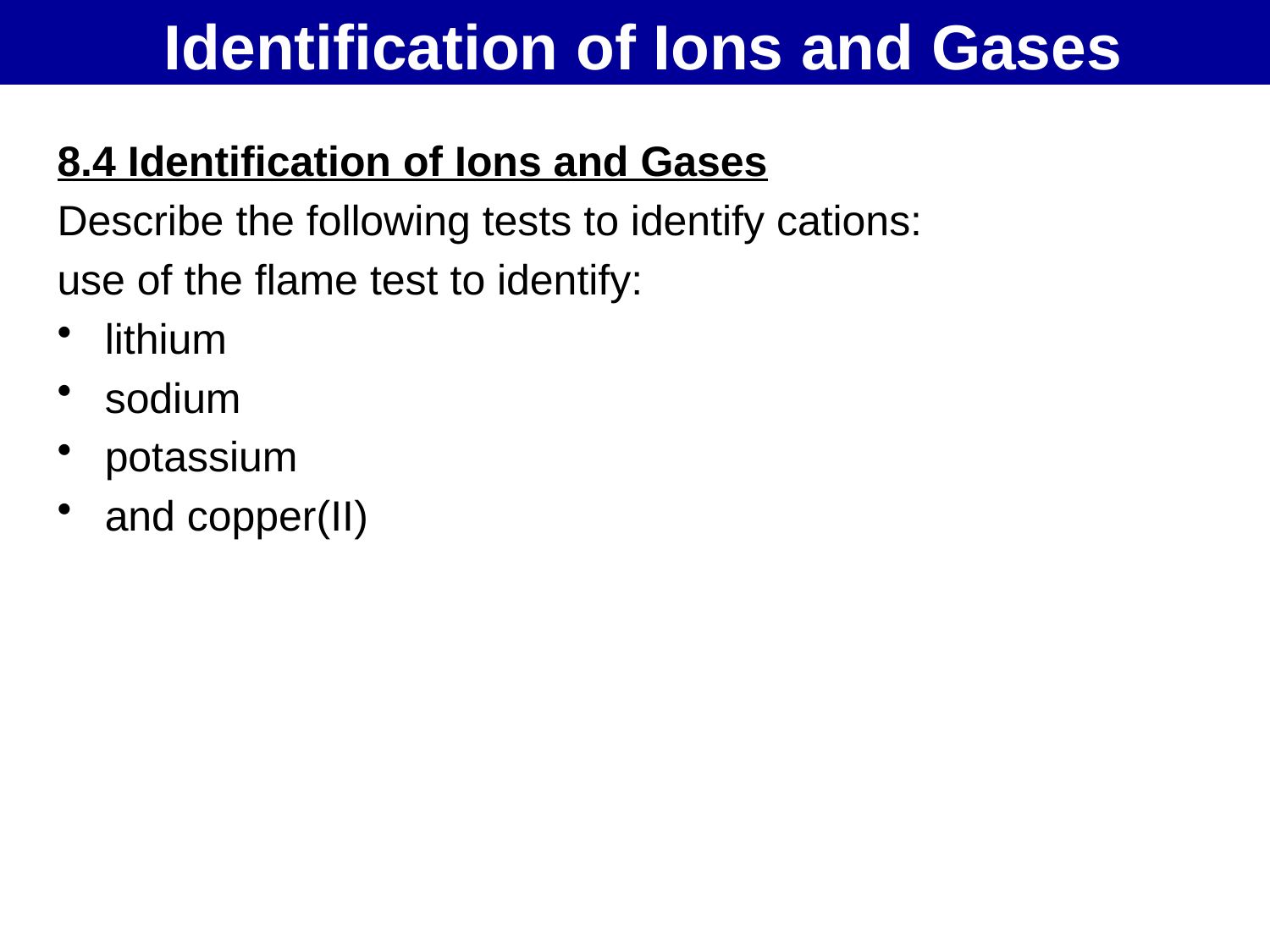

Identification of Ions and Gases
8.4 Identification of Ions and Gases
Describe the following tests to identify cations:
use of the flame test to identify:
lithium
sodium
potassium
and copper(II)